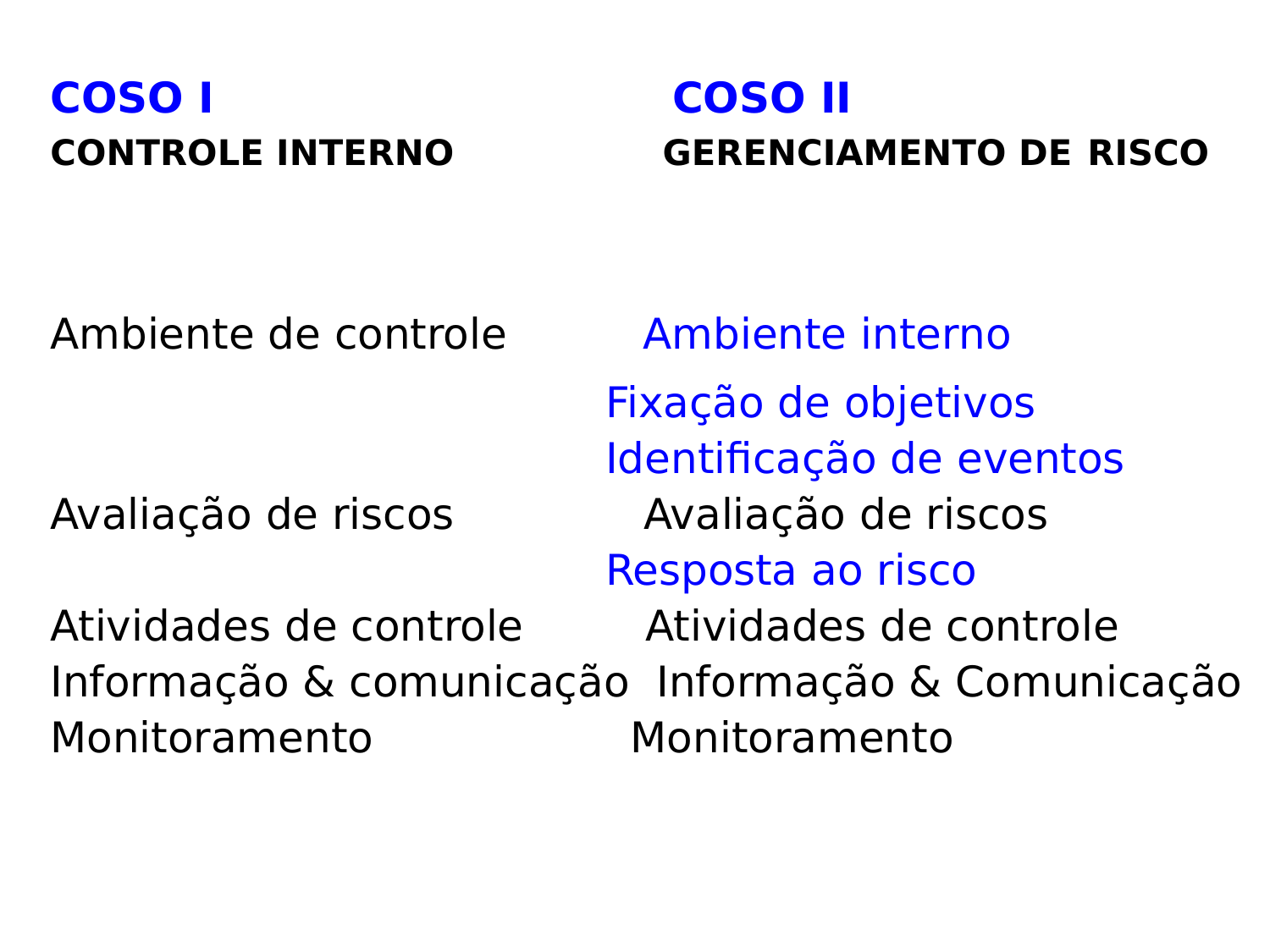

Comparativo entre os Componentes dos Modelos COSO
COSO I                               COSO II
CONTROLE INTERNO                 GERENCIAMENTO DE RISCO

Ambiente de controle          Ambiente interno
                                         Fixação de objetivos
                                         Identificação de eventos
Avaliação de riscos              Avaliação de riscos
                                         Resposta ao risco
Atividades de controle         Atividades de controle
Informação & comunicação  Informação & Comunicação
Monitoramento                   Monitoramento